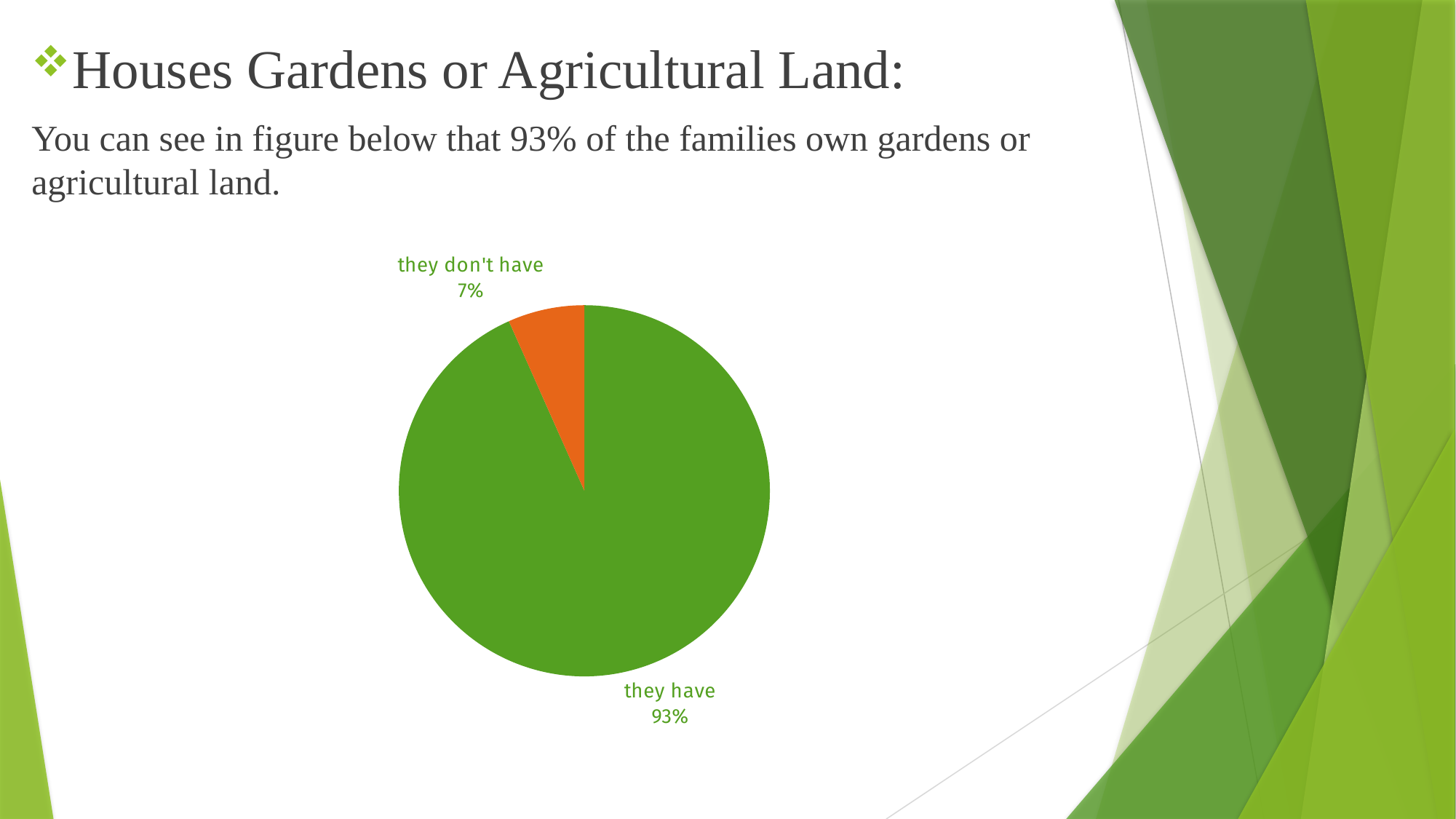

Houses Gardens or Agricultural Land:
You can see in figure below that 93% of the families own gardens or agricultural land.

### Chart

| Category | they have |
|---|---|